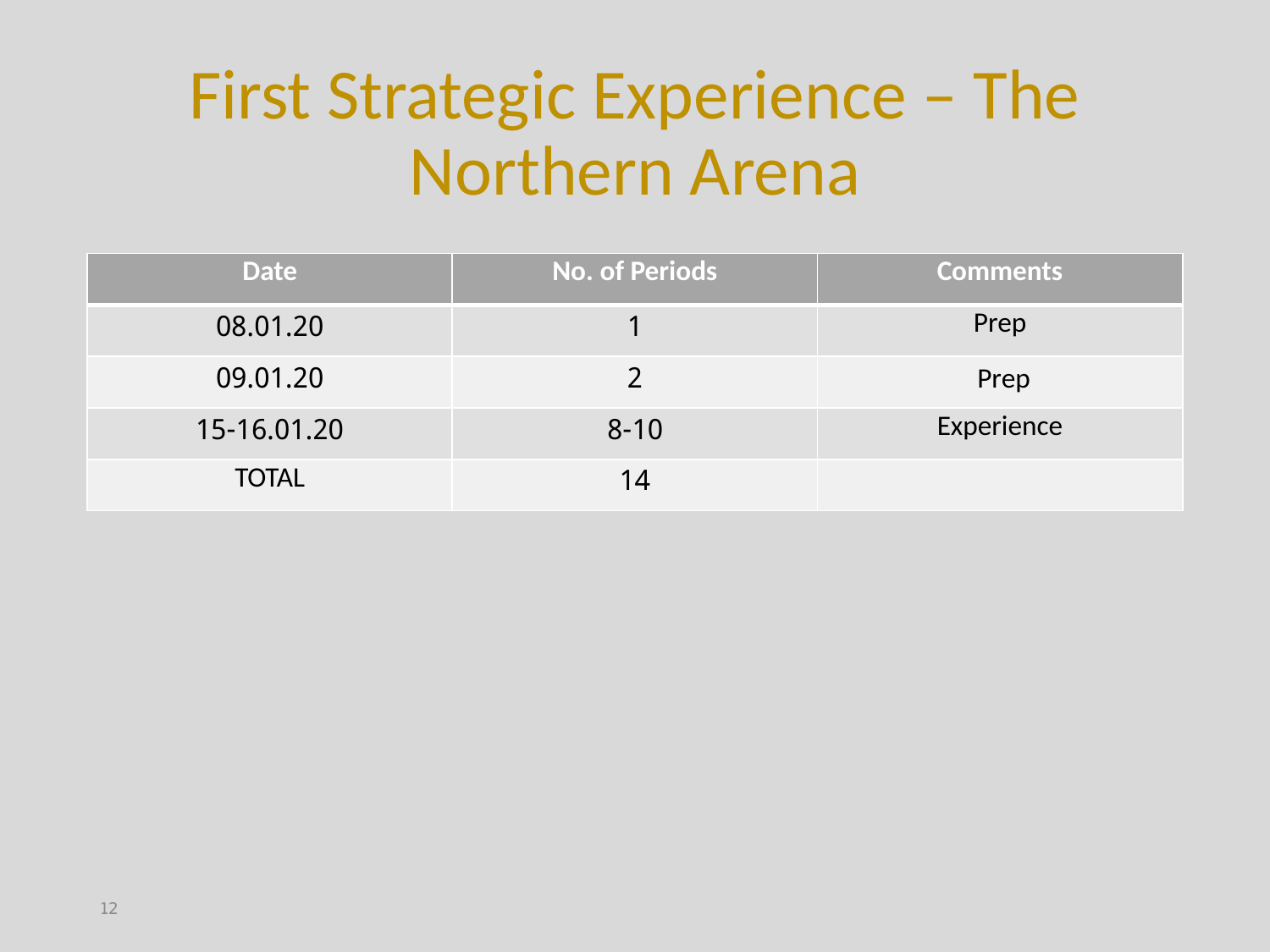

First Strategic Experience – The Northern Arena
| Date | No. of Periods | Comments |
| --- | --- | --- |
| 08.01.20 | 1 | Prep |
| 09.01.20 | 2 | Prep |
| 15-16.01.20 | 8-10 | Experience |
| TOTAL | 14 |  |
12